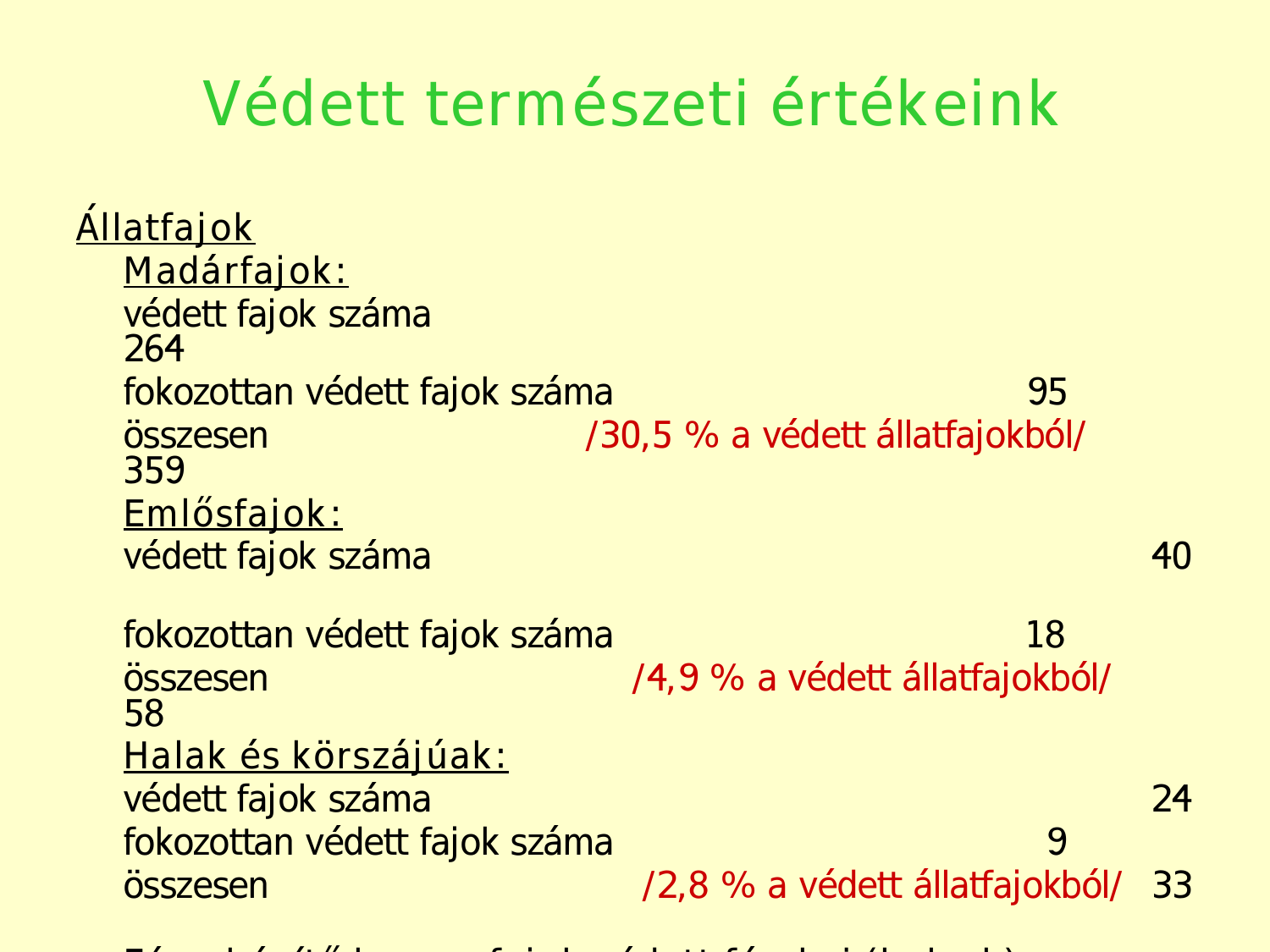

# Védett természeti értékeink
Állatfajok
	Madárfajok:
	védett fajok száma					           264
	fokozottan védett fajok száma			             95
	összesen		       /30,5 % a védett állatfajokból/    359
	Emlősfajok:
	védett fajok száma					            40
	fokozottan védett fajok száma			            18
	összesen		           /4,9 % a védett állatfajokból/    58
	Halak és körszájúak:
	védett fajok száma					            24
	fokozottan védett fajok száma		                          9
	összesen	 		 /2,8 % a védett állatfajokból/   33
	Fészeképítő hangyafajok védett fészkei (bolyok):  	    6